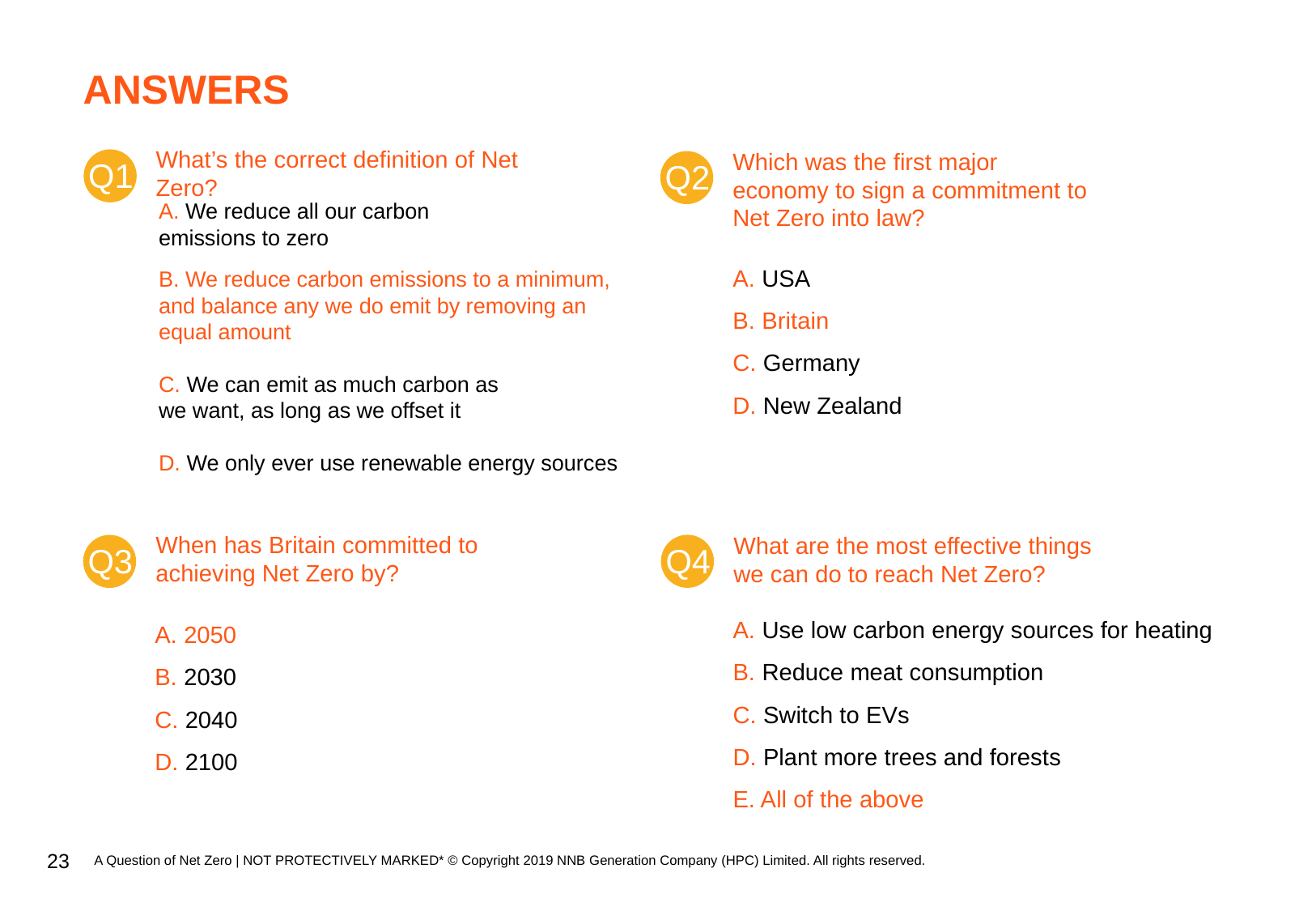

ANSWERS
What’s the correct definition of Net Zero?
Which was the first major economy to sign a commitment to Net Zero into law?
Q1

Q2

A. We reduce all our carbon
emissions to zero

B. We reduce carbon emissions to a minimum, and balance any we do emit by removing an equal amount

C. We can emit as much carbon as
we want, as long as we offset it

D. We only ever use renewable energy sources
A. USA
B. Britain
C. Germany
D. New Zealand
When has Britain committed to achieving Net Zero by?
What are the most effective things
we can do to reach Net Zero?

Q4

Q3

A. 2050
B. 2030
C. 2040
D. 2100
A. Use low carbon energy sources for heating
B. Reduce meat consumption
C. Switch to EVs
D. Plant more trees and forests
E. All of the above
23
A Question of Net Zero | NOT PROTECTIVELY MARKED* © Copyright 2019 NNB Generation Company (HPC) Limited. All rights reserved.